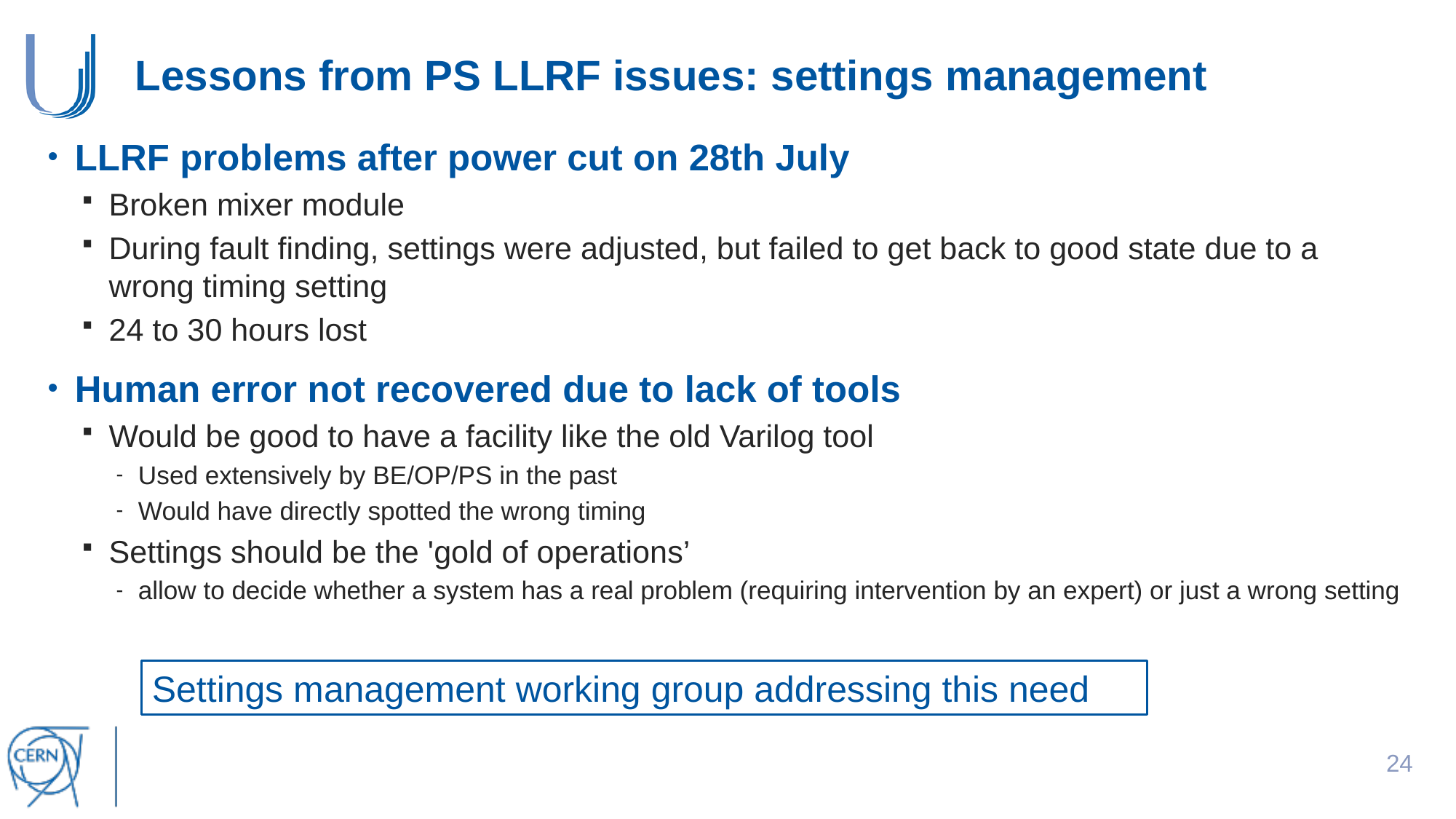

# Lessons from PS LLRF issues: settings management
LLRF problems after power cut on 28th July
Broken mixer module
During fault finding, settings were adjusted, but failed to get back to good state due to a wrong timing setting
24 to 30 hours lost
Human error not recovered due to lack of tools
Would be good to have a facility like the old Varilog tool
Used extensively by BE/OP/PS in the past
Would have directly spotted the wrong timing
Settings should be the 'gold of operations’
allow to decide whether a system has a real problem (requiring intervention by an expert) or just a wrong setting

Settings management working group addressing this need
24